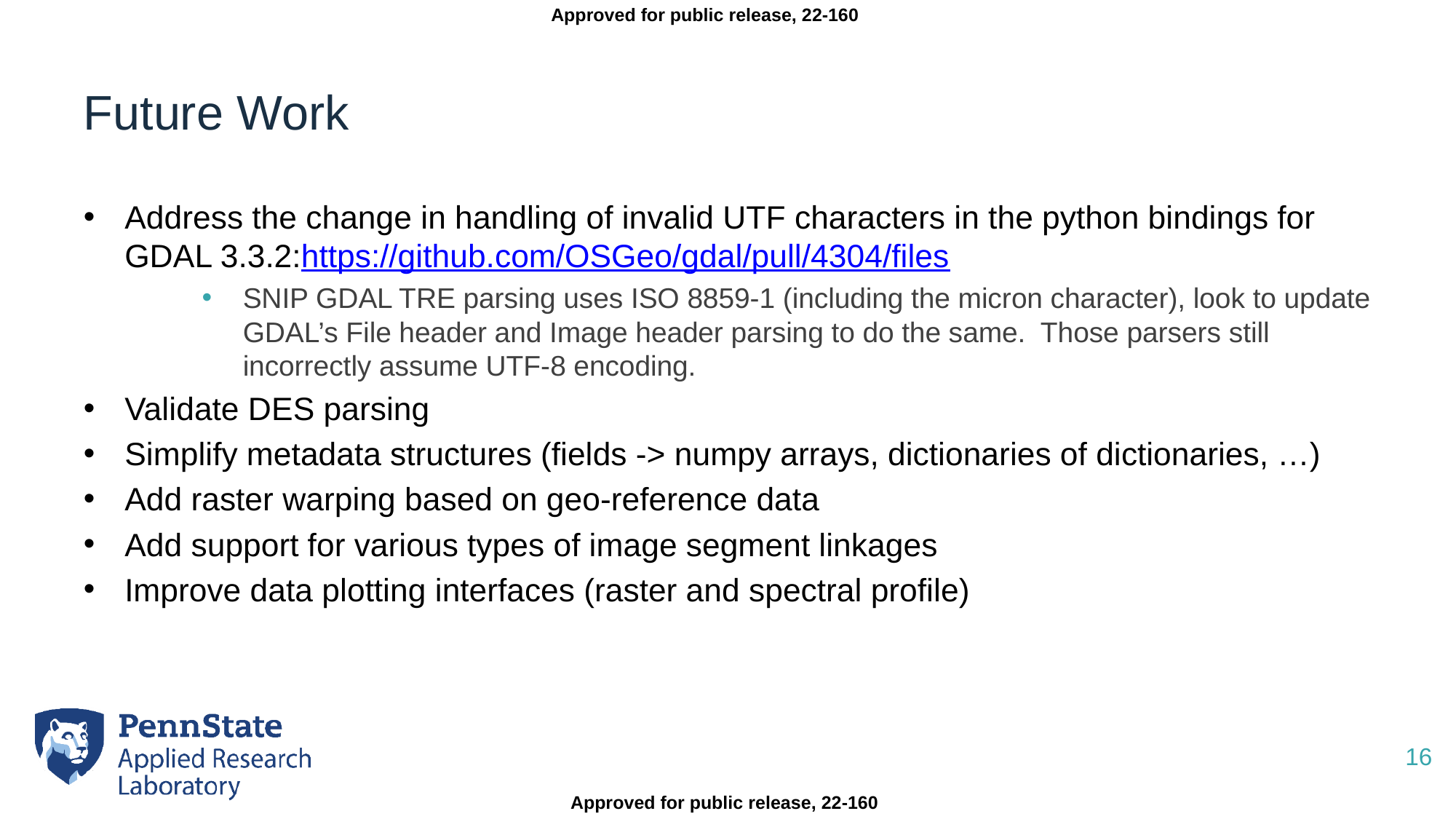

# Future Work
Address the change in handling of invalid UTF characters in the python bindings for GDAL 3.3.2:https://github.com/OSGeo/gdal/pull/4304/files
SNIP GDAL TRE parsing uses ISO 8859-1 (including the micron character), look to update GDAL’s File header and Image header parsing to do the same.  Those parsers still incorrectly assume UTF-8 encoding.
Validate DES parsing
Simplify metadata structures (fields -> numpy arrays, dictionaries of dictionaries, …)
Add raster warping based on geo-reference data
Add support for various types of image segment linkages
Improve data plotting interfaces (raster and spectral profile)
16